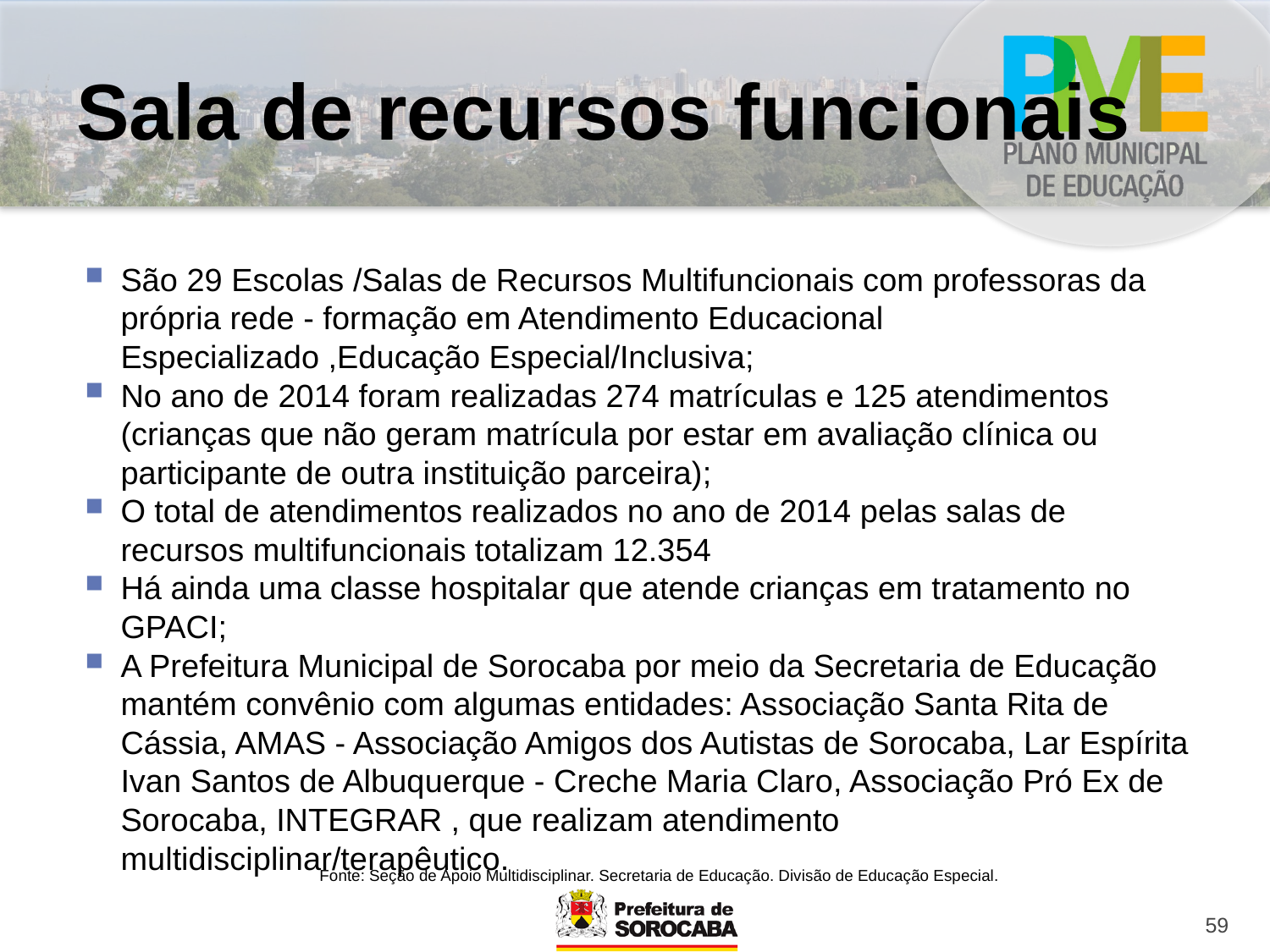

# Sala de recursos funcionais
São 29 Escolas /Salas de Recursos Multifuncionais com professoras da própria rede - formação em Atendimento Educacional Especializado ,Educação Especial/Inclusiva;
No ano de 2014 foram realizadas 274 matrículas e 125 atendimentos (crianças que não geram matrícula por estar em avaliação clínica ou participante de outra instituição parceira);
O total de atendimentos realizados no ano de 2014 pelas salas de recursos multifuncionais totalizam 12.354
Há ainda uma classe hospitalar que atende crianças em tratamento no GPACI;
A Prefeitura Municipal de Sorocaba por meio da Secretaria de Educação mantém convênio com algumas entidades: Associação Santa Rita de Cássia, AMAS - Associação Amigos dos Autistas de Sorocaba, Lar Espírita Ivan Santos de Albuquerque - Creche Maria Claro, Associação Pró Ex de Sorocaba, INTEGRAR , que realizam atendimento multidisciplinar/terapêutico.
Fonte: Seção de Apoio Multidisciplinar. Secretaria de Educação. Divisão de Educação Especial.
59